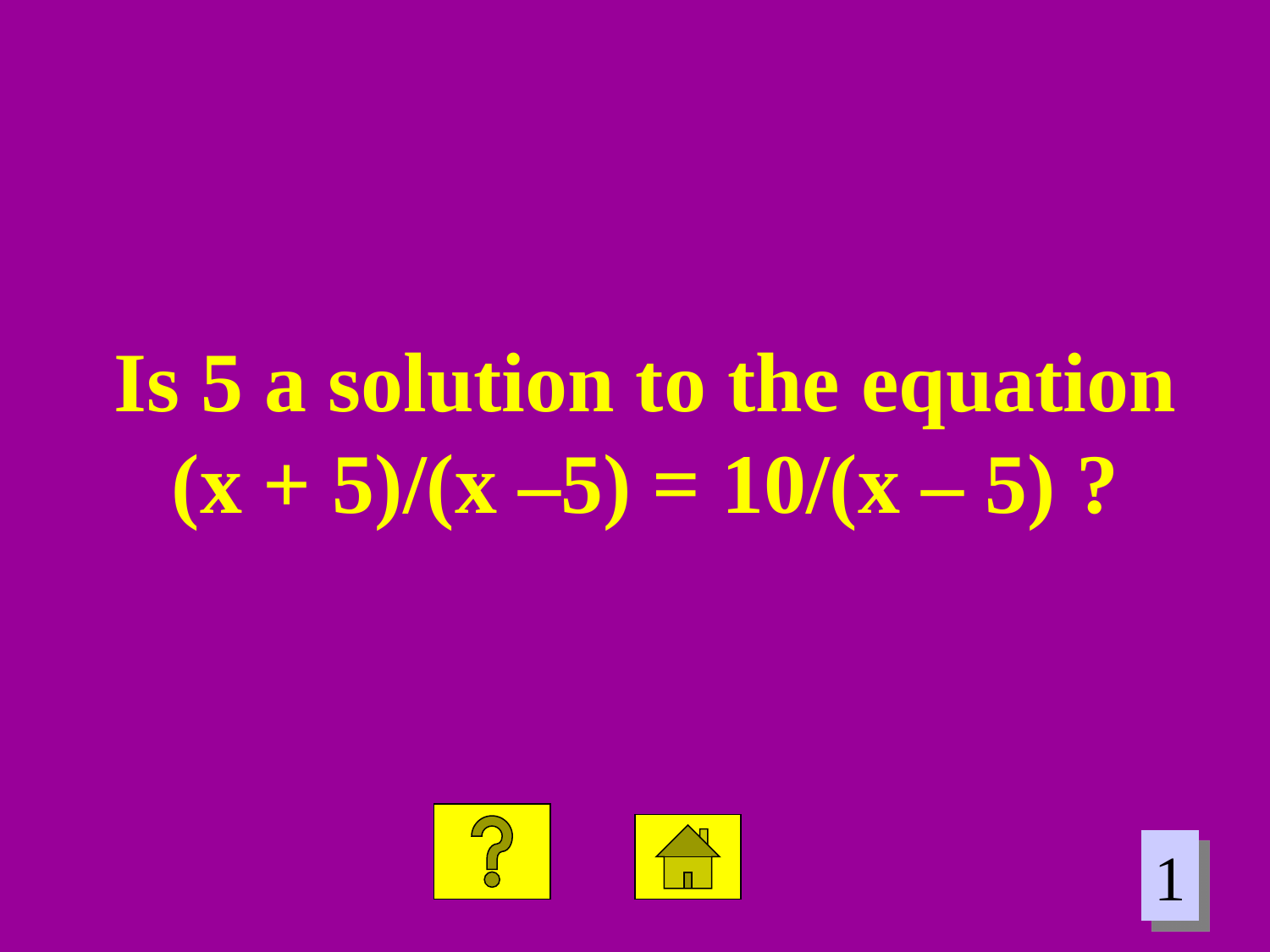

Is 5 a solution to the equation (x + 5)/(x –5) = 10/(x – 5) ?

1